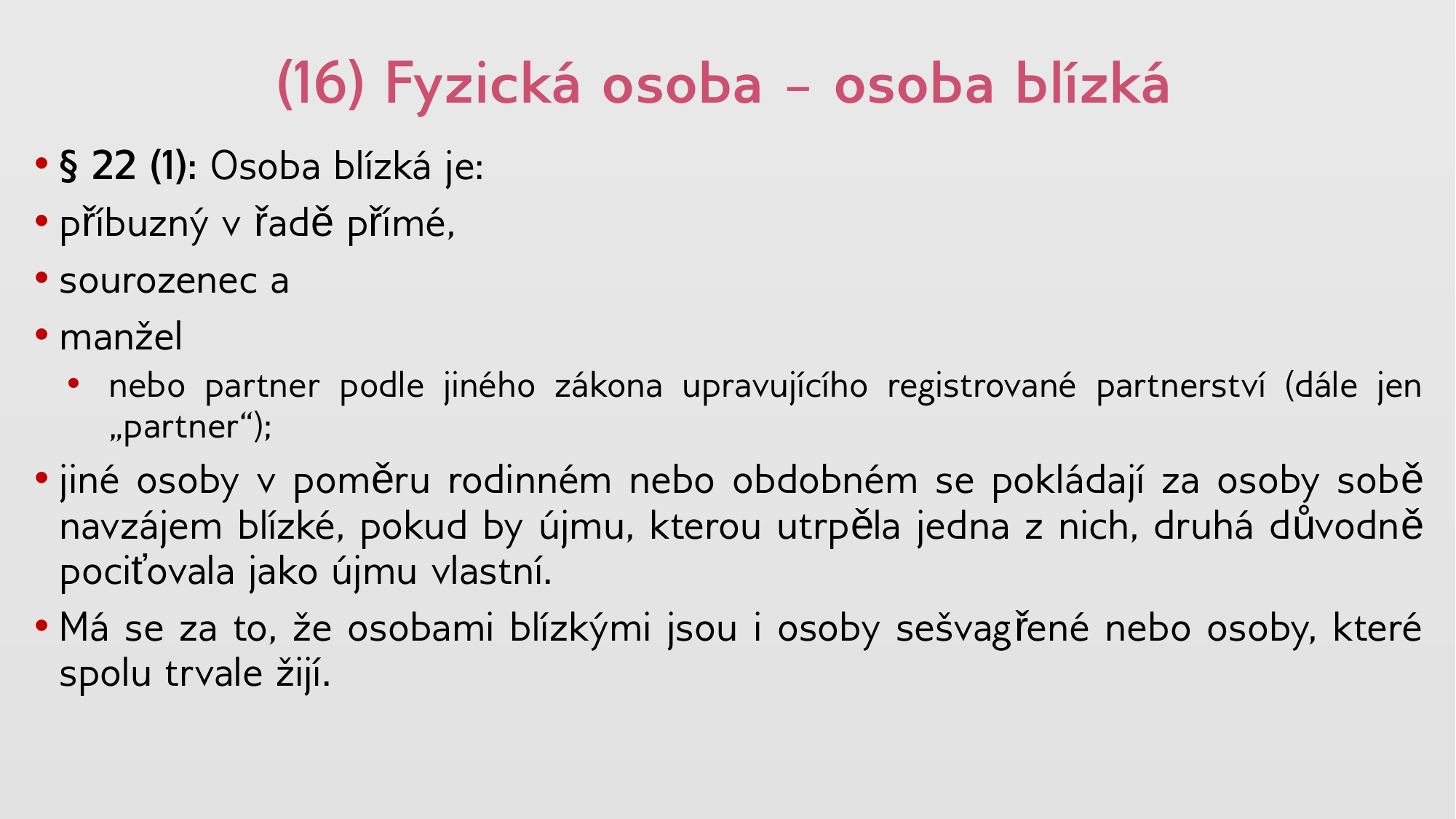

# (16) Fyzická osoba – osoba blízká
§ 22 (1): Osoba blízká je:
příbuzný v řadě přímé,
sourozenec a
manžel
nebo partner podle jiného zákona upravujícího registrované partnerství (dále jen „partner“);
jiné osoby v poměru rodinném nebo obdobném se pokládají za osoby sobě navzájem blízké, pokud by újmu, kterou utrpěla jedna z nich, druhá důvodně pociťovala jako újmu vlastní.
Má se za to, že osobami blízkými jsou i osoby sešvagřené nebo osoby, které spolu trvale žijí.